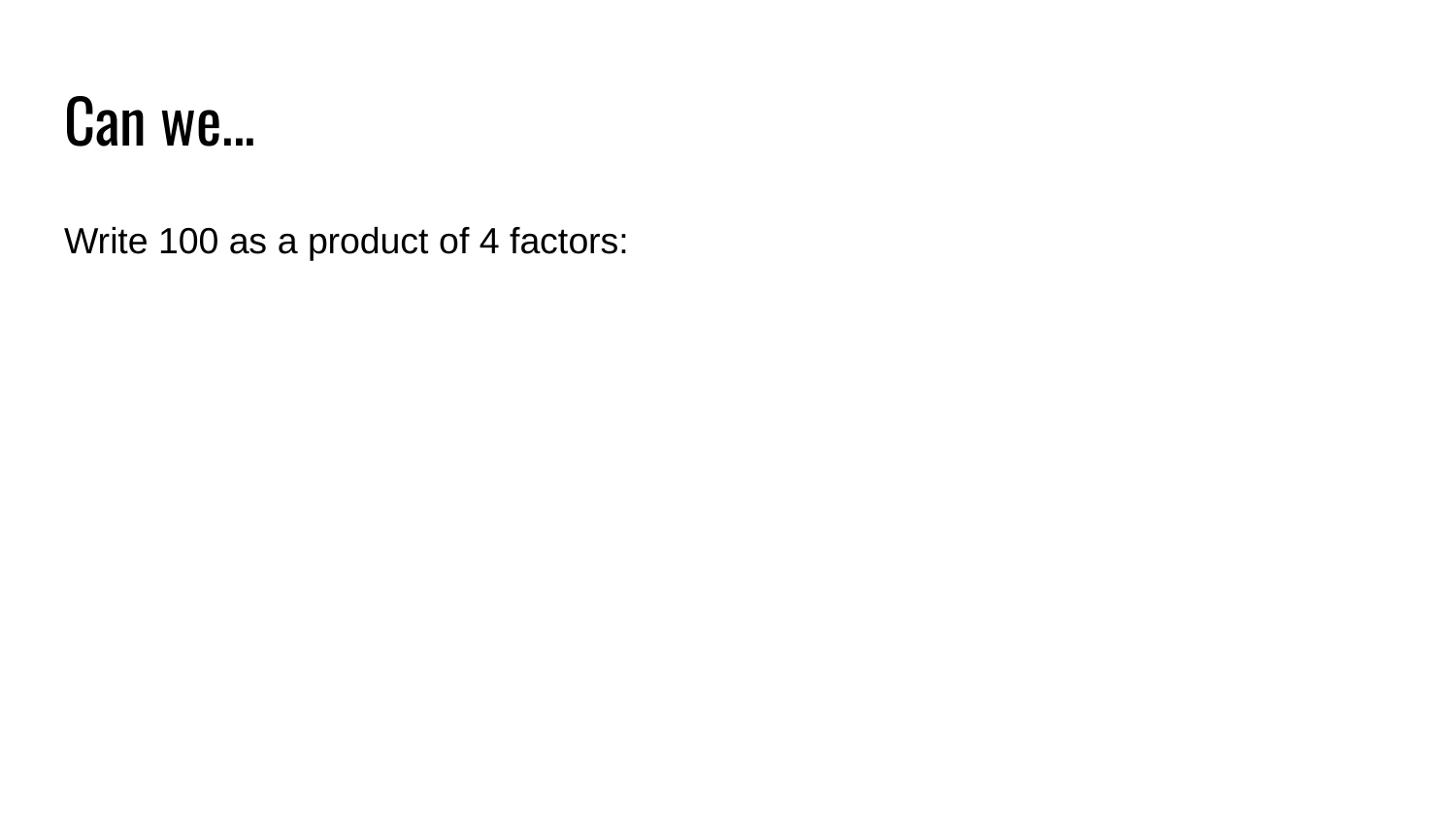

# Can we...
Write 100 as a product of 4 factors: